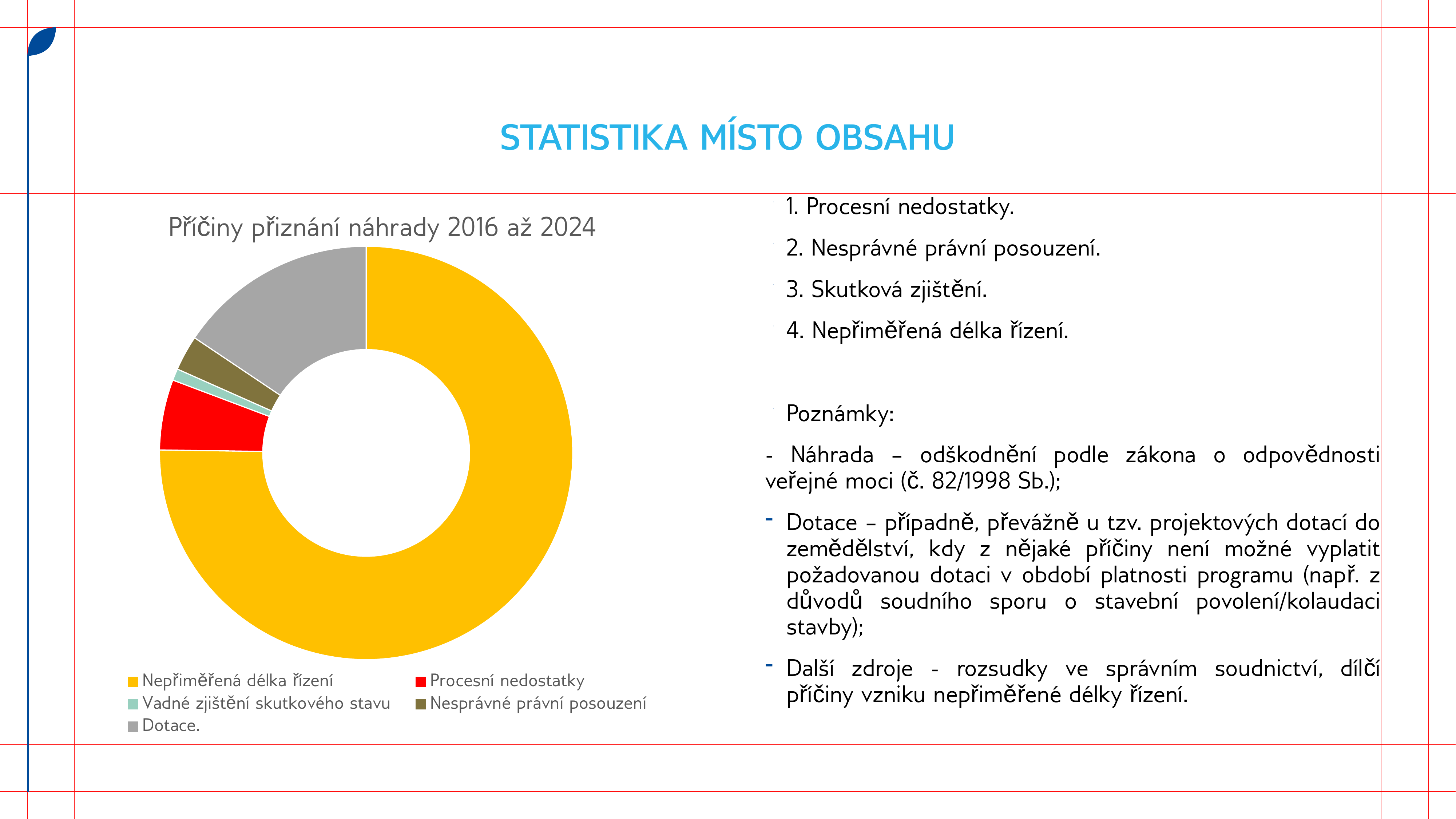

# Statistika místo obsahu
1. Procesní nedostatky.
2. Nesprávné právní posouzení.
3. Skutková zjištění.
4. Nepřiměřená délka řízení.

Poznámky:
- Náhrada – odškodnění podle zákona o odpovědnosti veřejné moci (č. 82/1998 Sb.);
Dotace – případně, převážně u tzv. projektových dotací do zemědělství, kdy z nějaké příčiny není možné vyplatit požadovanou dotaci v období platnosti programu (např. z důvodů soudního sporu o stavební povolení/kolaudaci stavby);
Další zdroje - rozsudky ve správním soudnictví, dílčí příčiny vzniku nepřiměřené délky řízení.

### Chart: Příčiny přiznání náhrady 2016 až 2024

| Category |  |
|---|---|
| Nepřiměřená délka řízení | 82.0 |
| Procesní nedostatky | 6.0 |
| Vadné zjištění skutkového stavu | 1.0 |
| Nesprávné právní posouzení | 3.0 |
| Dotace. | 17.0 |